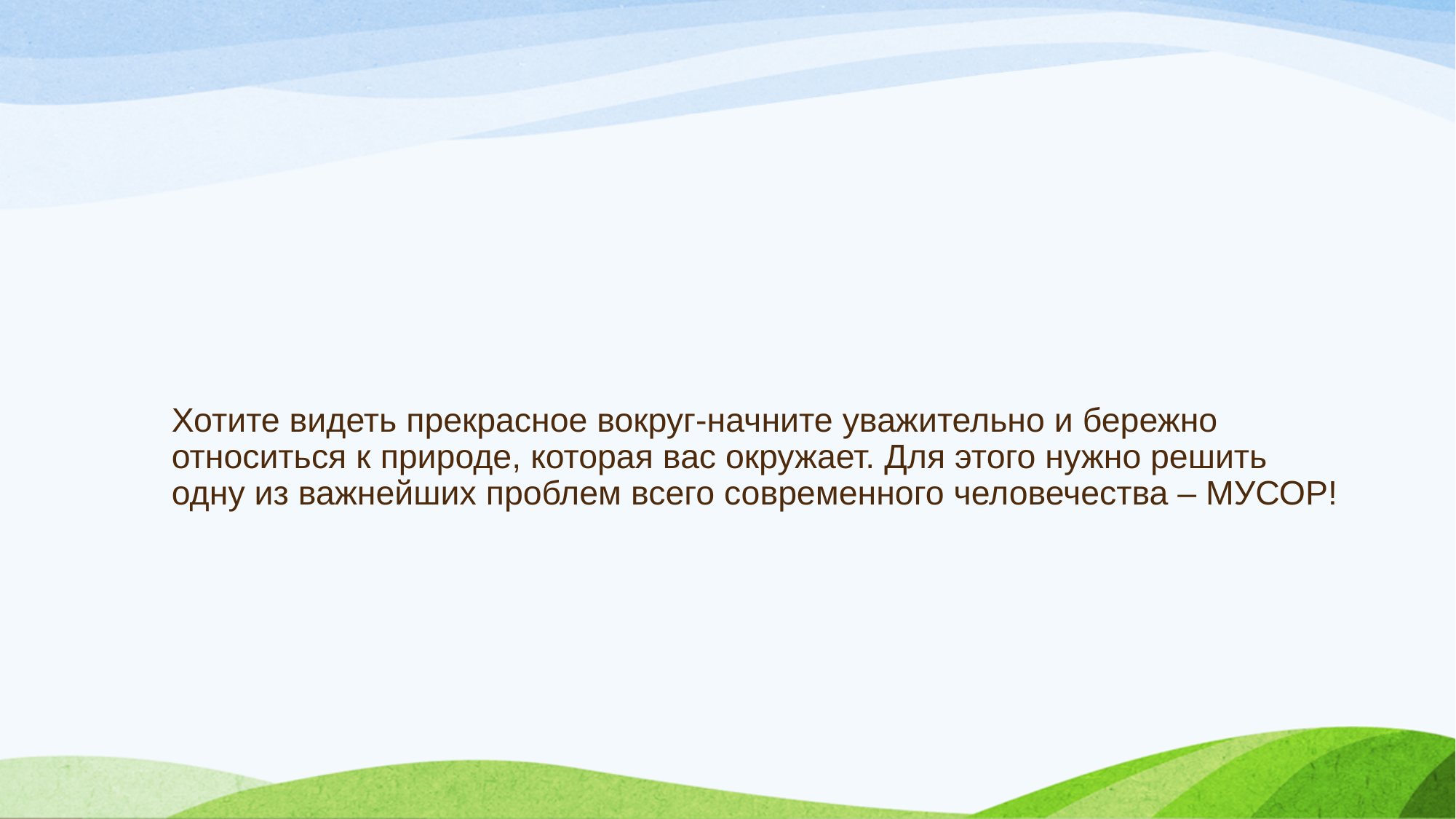

# Хотите видеть прекрасное вокруг-начните уважительно и бережно относиться к природе, которая вас окружает. Для этого нужно решить одну из важнейших проблем всего современного человечества – МУСОР!